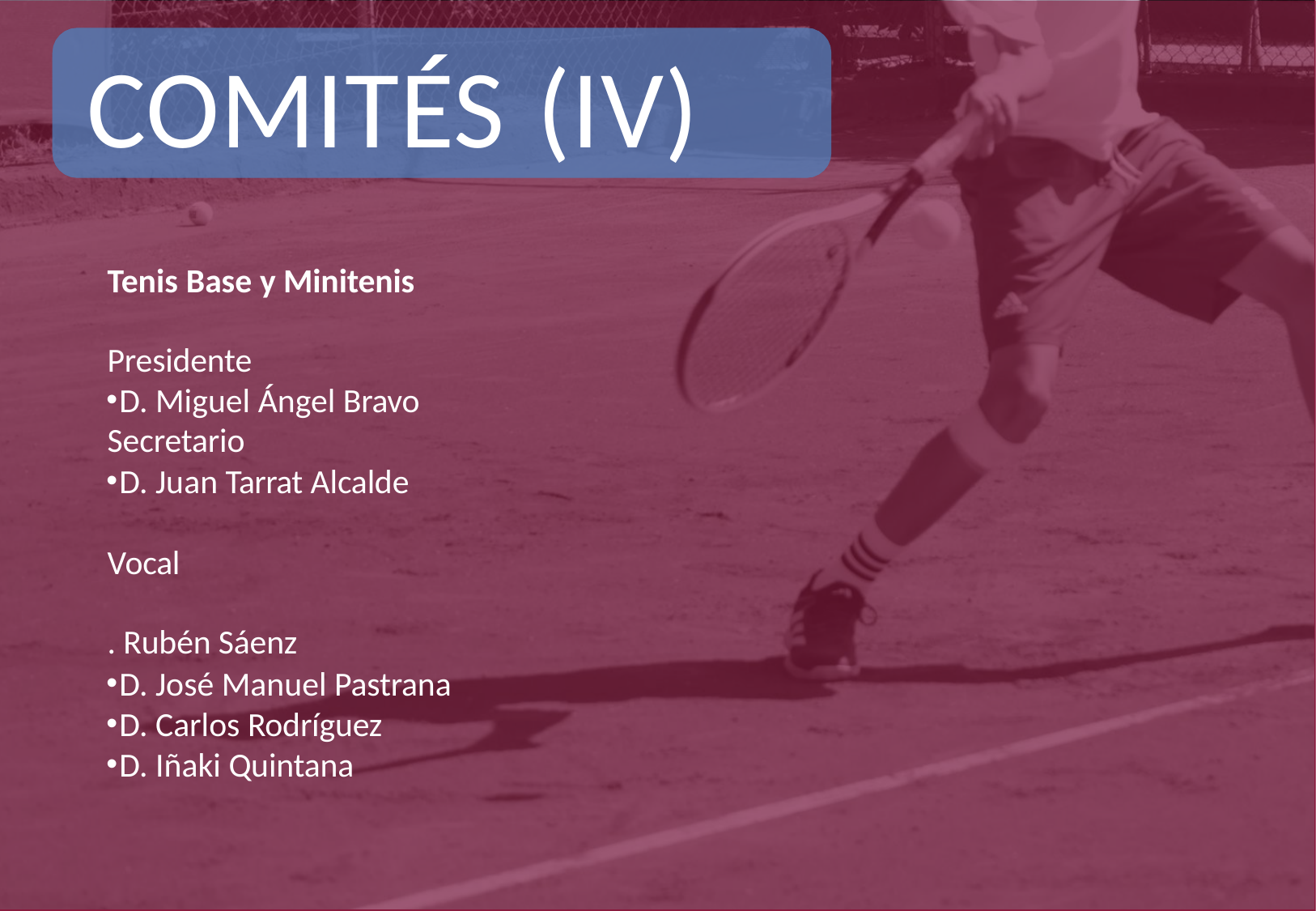

COMITÉS (IV)
Tenis Base y Minitenis
Presidente
D. Miguel Ángel Bravo
Secretario
D. Juan Tarrat Alcalde

Vocal

. Rubén Sáenz
D. José Manuel Pastrana
D. Carlos Rodríguez
D. Iñaki Quintana